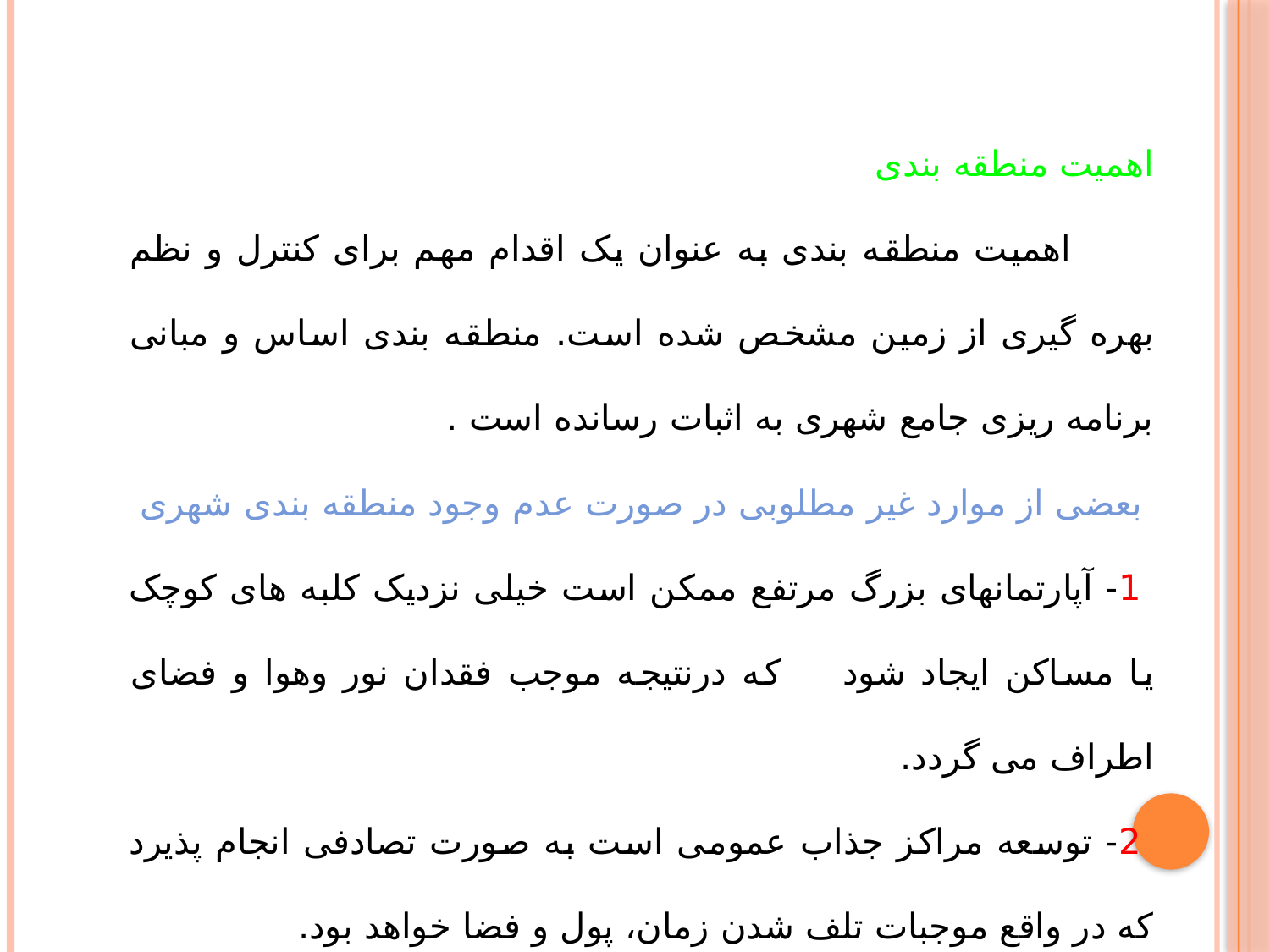

اهمیت منطقه بندی
      اهمیت منطقه بندی به عنوان یک اقدام مهم برای کنترل و نظم بهره گیری از زمین مشخص شده است. منطقه بندی اساس و مبانی برنامه ریزی جامع شهری به اثبات رسانده است .
 بعضی از موارد غیر مطلوبی در صورت عدم وجود منطقه بندی شهری
 1- آپارتمانهای بزرگ مرتفع ممکن است خیلی نزدیک کلبه های کوچک یا مساکن ایجاد شود    که درنتیجه موجب فقدان نور وهوا و فضای اطراف می گردد.
 2- توسعه مراکز جذاب عمومی است به صورت تصادفی انجام پذیرد که در واقع موجبات تلف شدن زمان، پول و فضا خواهد بود.
 3- عـوامل ناخوشایند همانند گازها، صداها تأثیر گـذار روی نواحی مسکونی شهر و محل کـار
می گردد.